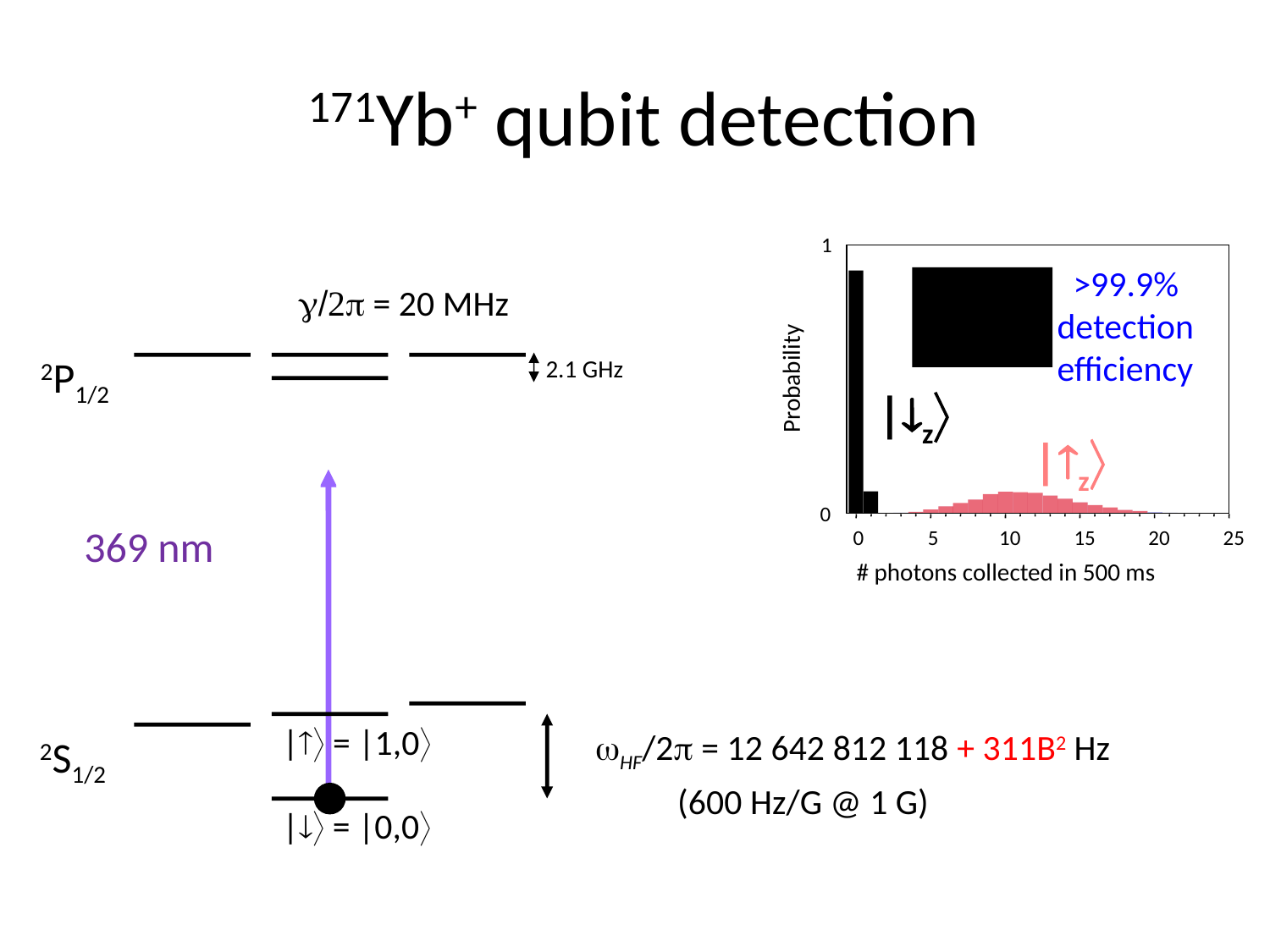

171Yb+ qubit detection
1

  >99.9%
detection
efficiency

Probability

0

0
5
10
15
20
25
# photons collected in 500 ms

γ/2π = 20 MHz
2P1/2
2.1 GHz

|↓z〉

|↑z〉

369 nm

|↑〉 = |1,0〉

ωHF/2π = 12 642 812 118 + 311B2 Hz
2S1/2

(600 Hz/G @ 1 G)

|↓〉 = |0,0〉